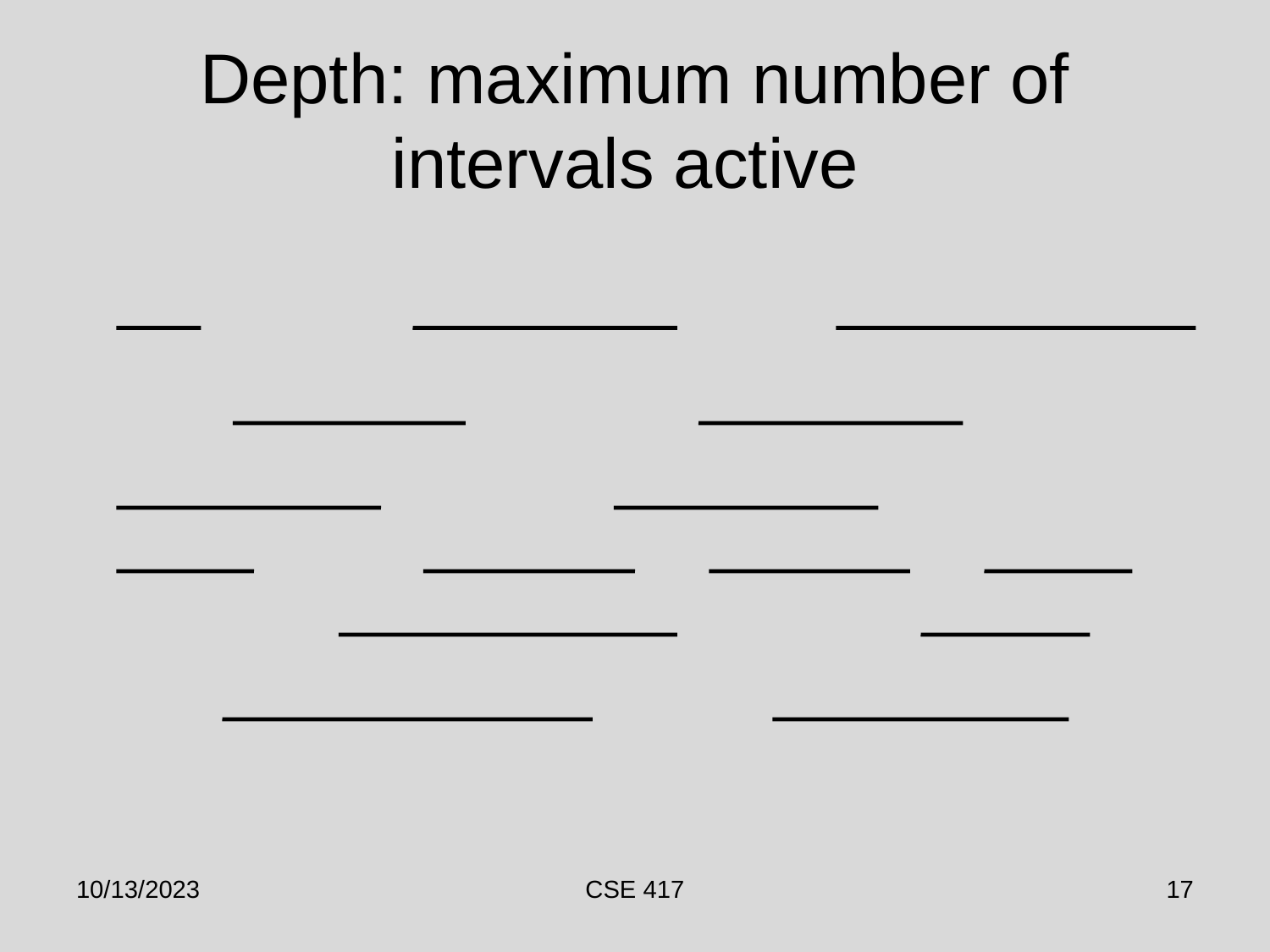

# Depth: maximum number of intervals active

10/13/2023
CSE 417
17